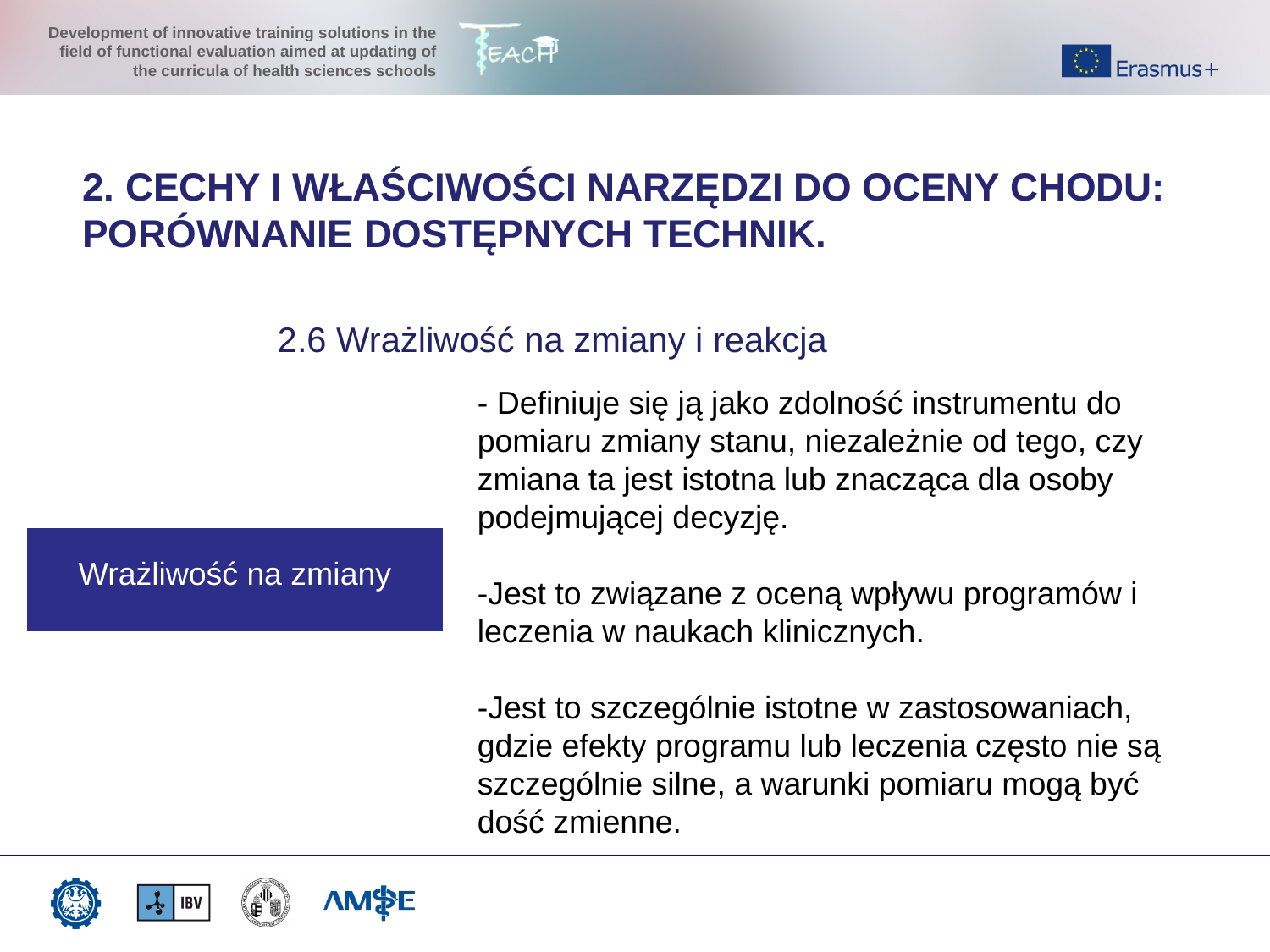

2. CECHY I WŁAŚCIWOŚCI NARZĘDZI DO OCENY CHODU: PORÓWNANIE DOSTĘPNYCH TECHNIK.
2.6 Wrażliwość na zmiany i reakcja

- Definiuje się ją jako zdolność instrumentu do pomiaru zmiany stanu, niezależnie od tego, czy zmiana ta jest istotna lub znacząca dla osoby podejmującej decyzję.

-Jest to związane z oceną wpływu programów i leczenia w naukach klinicznych.

-Jest to szczególnie istotne w zastosowaniach, gdzie efekty programu lub leczenia często nie są szczególnie silne, a warunki pomiaru mogą być dość zmienne.

Wrażliwość na zmiany